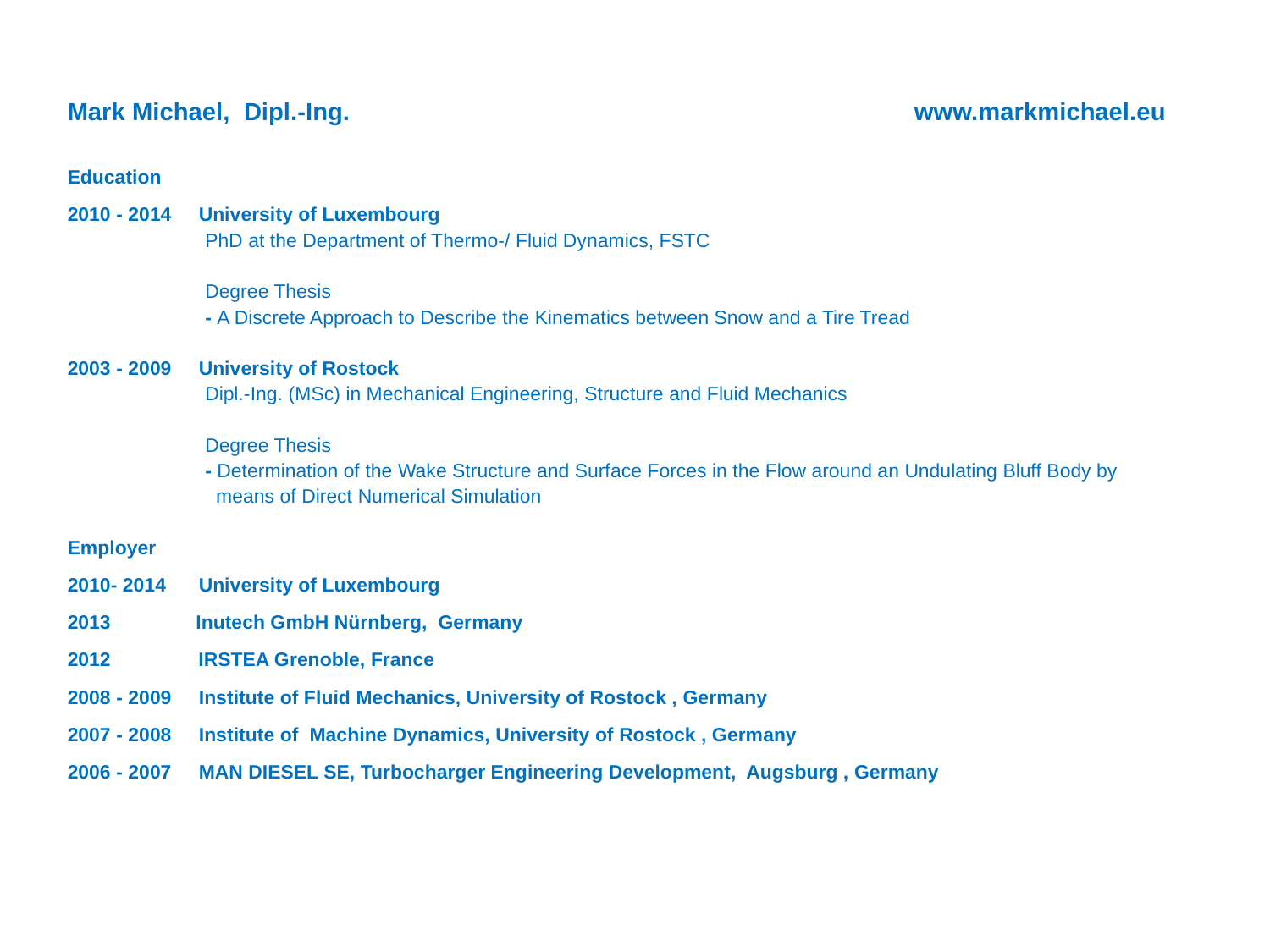

Mark Michael,  Dipl.-Ing.                                                                                 www.markmichael.eu

Education
2010 - 2014     University of Luxembourg
                         PhD at the Department of Thermo-/ Fluid Dynamics, FSTC

                         Degree Thesis
                         - A Discrete Approach to Describe the Kinematics between Snow and a Tire Tread

2003 - 2009     University of Rostock
                         Dipl.-Ing. (MSc) in Mechanical Engineering, Structure and Fluid Mechanics

                         Degree Thesis
                         - Determination of the Wake Structure and Surface Forces in the Flow around an Undulating Bluff Body by
                           means of Direct Numerical Simulation

Employer
2010- 2014      University of Luxembourg
        Inutech GmbH Nürnberg,  Germany
2012                IRSTEA Grenoble, France
2008 - 2009     Institute of Fluid Mechanics, University of Rostock , Germany
2007 - 2008     Institute of  Machine Dynamics, University of Rostock , Germany
2006 - 2007     MAN DIESEL SE, Turbocharger Engineering Development,  Augsburg , Germany